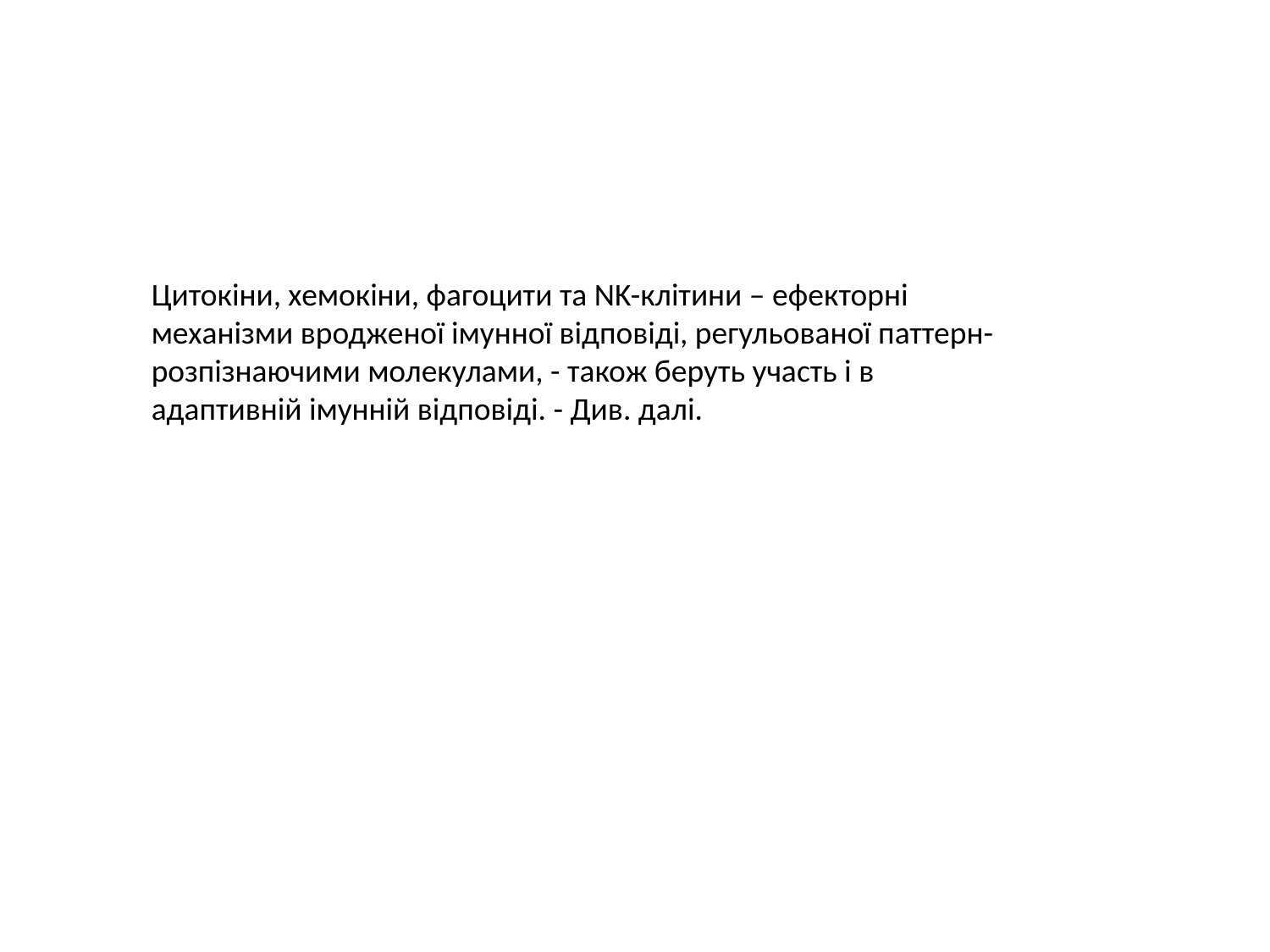

Цитокіни, хемокіни, фагоцити та NK-клітини – ефекторні механізми вродженої імунної відповіді, регульованої паттерн-розпізнаючими молекулами, - також беруть участь і в адаптивній імунній відповіді. - Див. далі.